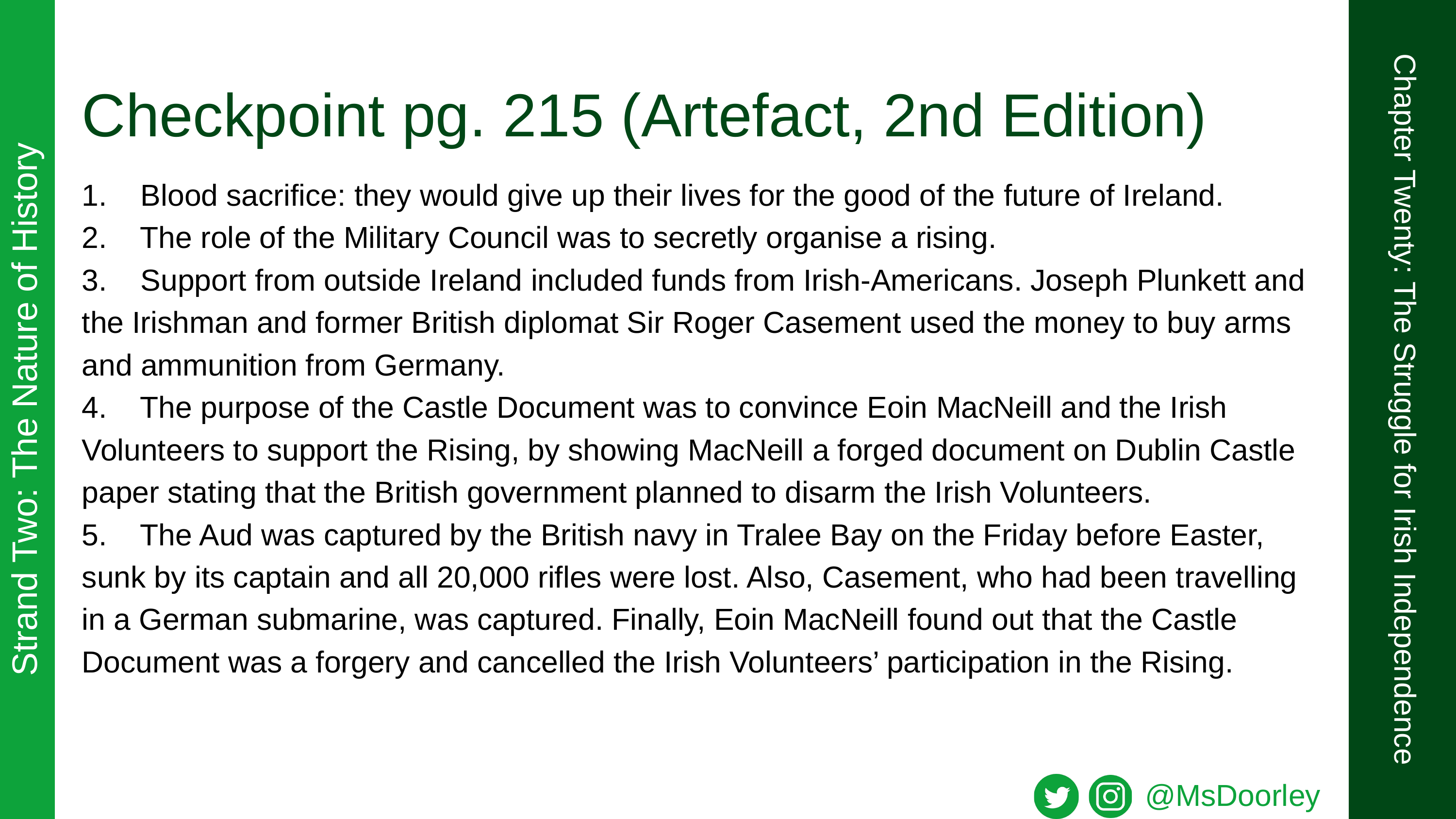

Checkpoint pg. 215 (Artefact, 2nd Edition)
1.    Blood sacrifice: they would give up their lives for the good of the future of Ireland.
2.    The role of the Military Council was to secretly organise a rising.
3.    Support from outside Ireland included funds from Irish-Americans. Joseph Plunkett and the Irishman and former British diplomat Sir Roger Casement used the money to buy arms and ammunition from Germany.
4.    The purpose of the Castle Document was to convince Eoin MacNeill and the Irish Volunteers to support the Rising, by showing MacNeill a forged document on Dublin Castle paper stating that the British government planned to disarm the Irish Volunteers.
5.    The Aud was captured by the British navy in Tralee Bay on the Friday before Easter, sunk by its captain and all 20,000 rifles were lost. Also, Casement, who had been travelling in a German submarine, was captured. Finally, Eoin MacNeill found out that the Castle Document was a forgery and cancelled the Irish Volunteers’ participation in the Rising.
Strand Two: The Nature of History
Chapter Twenty: The Struggle for Irish Independence

@MsDoorley